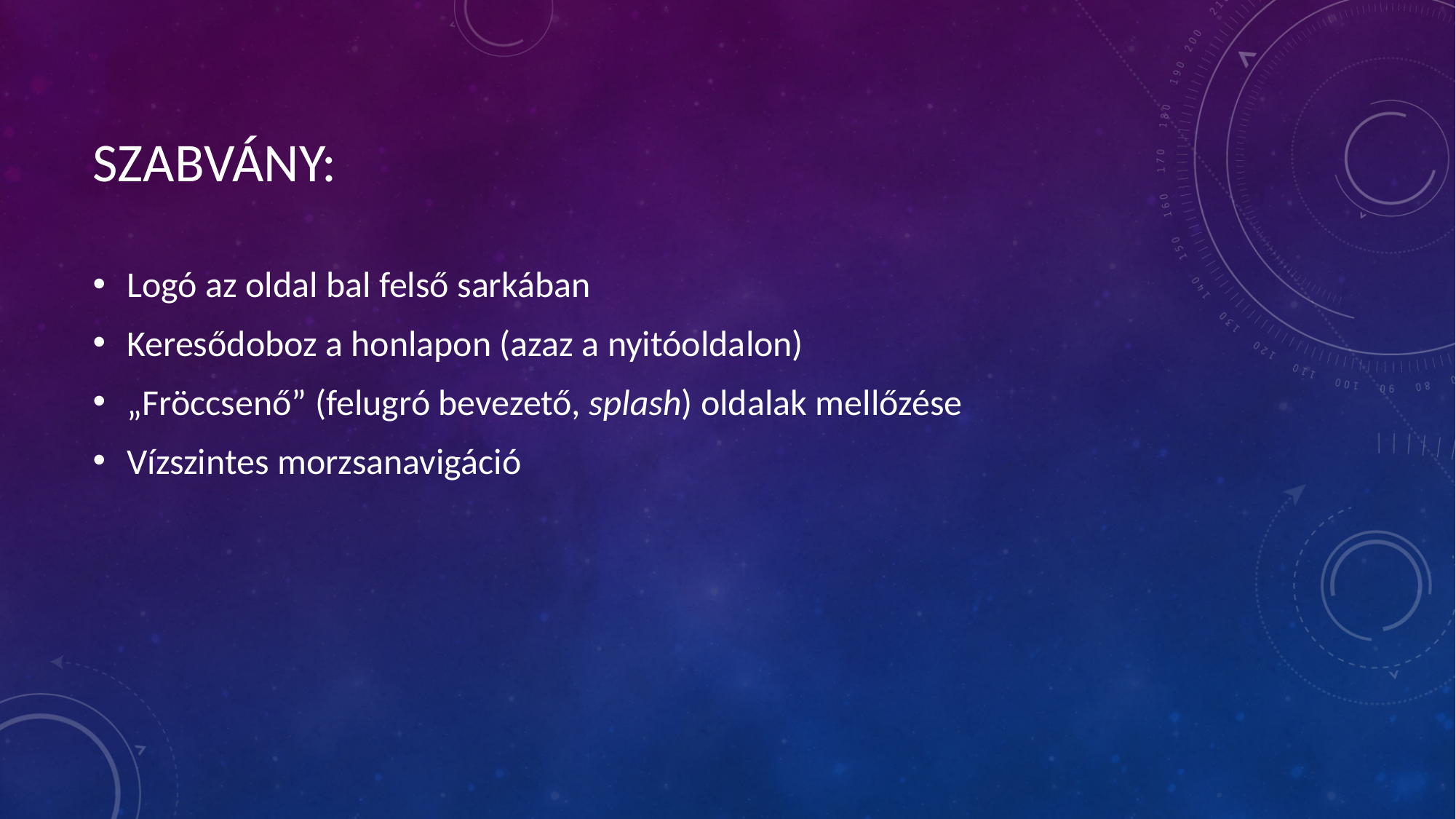

# Szabvány:
Logó az oldal bal felső sarkában
Keresődoboz a honlapon (azaz a nyitóoldalon)
„Fröccsenő” (felugró bevezető, splash) oldalak mellőzése
Vízszintes morzsanavigáció